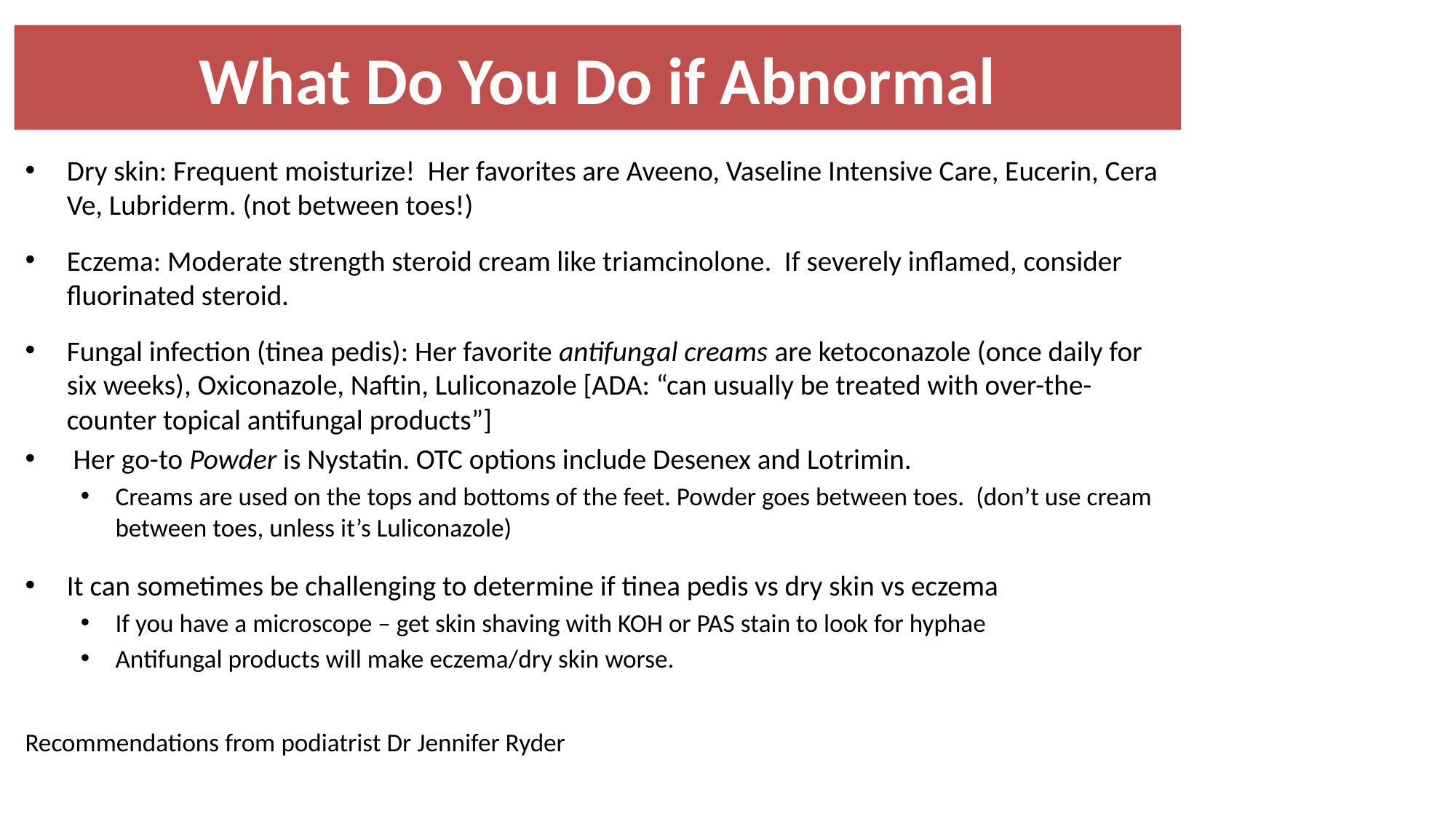

# What Do You Do if Abnormal
Dry skin: Frequent moisturize!  Her favorites are Aveeno, Vaseline Intensive Care, Eucerin, Cera Ve, Lubriderm. (not between toes!)

Eczema: Moderate strength steroid cream like triamcinolone.  If severely inflamed, consider fluorinated steroid.

Fungal infection (tinea pedis): Her favorite antifungal creams are ketoconazole (once daily for six weeks), Oxiconazole, Naftin, Luliconazole [ADA: “can usually be treated with over-the-counter topical antifungal products”]
 Her go-to Powder is Nystatin. OTC options include Desenex and Lotrimin.
Creams are used on the tops and bottoms of the feet. Powder goes between toes.  (don’t use cream between toes, unless it’s Luliconazole)

It can sometimes be challenging to determine if tinea pedis vs dry skin vs eczema
If you have a microscope – get skin shaving with KOH or PAS stain to look for hyphae
Antifungal products will make eczema/dry skin worse.

Recommendations from podiatrist Dr Jennifer Ryder